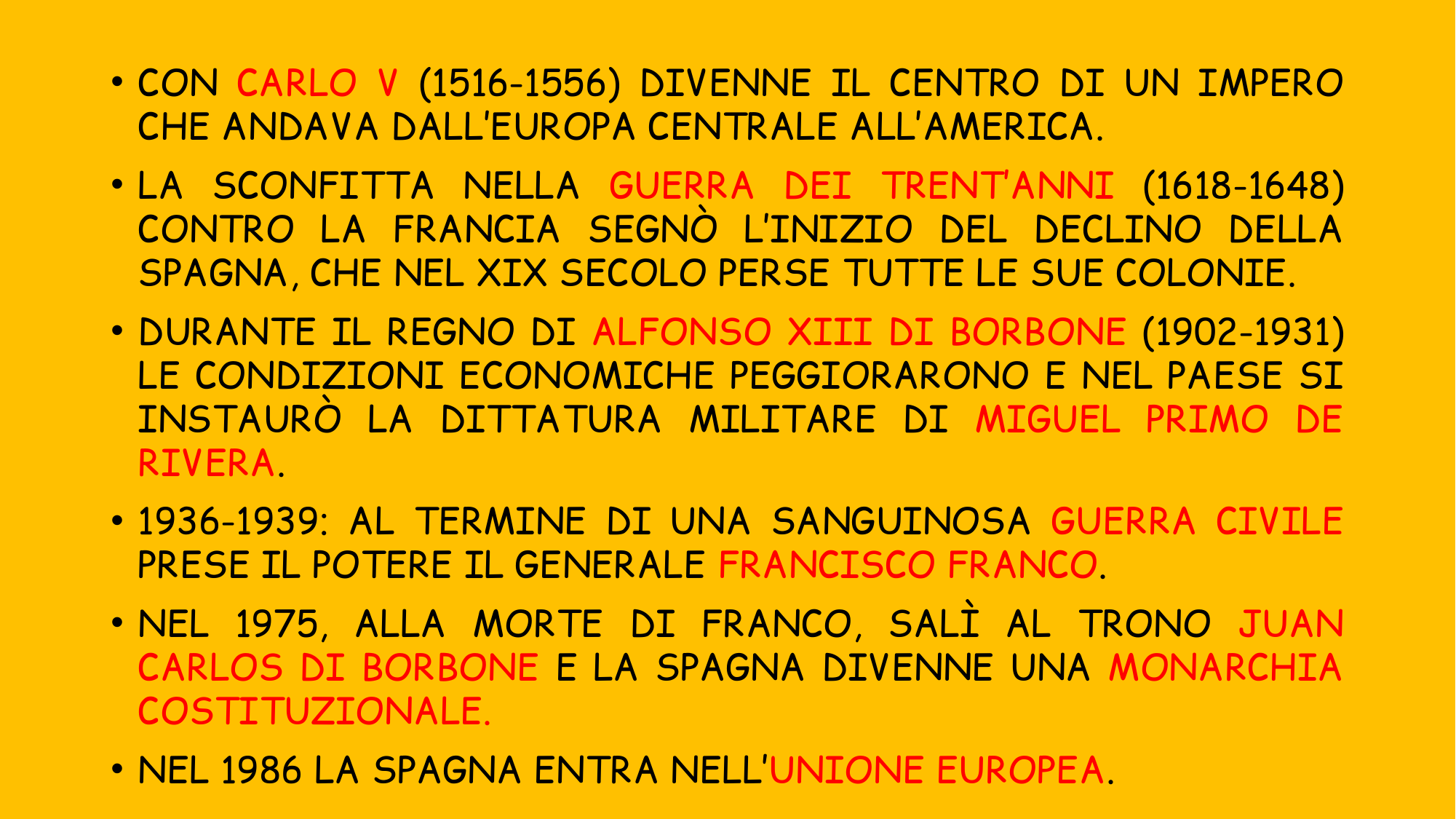

CON CARLO V (1516-1556) DIVENNE IL CENTRO DI UN IMPERO CHE ANDAVA DALL’EUROPA CENTRALE ALL’AMERICA.
LA SCONFITTA NELLA GUERRA DEI TRENT’ANNI (1618-1648) CONTRO LA FRANCIA SEGNÒ L’INIZIO DEL DECLINO DELLA SPAGNA, CHE NEL XIX SECOLO PERSE TUTTE LE SUE COLONIE.
DURANTE IL REGNO DI ALFONSO XIII DI BORBONE (1902-1931) LE CONDIZIONI ECONOMICHE PEGGIORARONO E NEL PAESE SI INSTAURÒ LA DITTATURA MILITARE DI MIGUEL PRIMO DE RIVERA.
1936-1939: AL TERMINE DI UNA SANGUINOSA GUERRA CIVILE PRESE IL POTERE IL GENERALE FRANCISCO FRANCO.
NEL 1975, ALLA MORTE DI FRANCO, SALÌ AL TRONO JUAN CARLOS DI BORBONE E LA SPAGNA DIVENNE UNA MONARCHIA COSTITUZIONALE.
NEL 1986 LA SPAGNA ENTRA NELL’UNIONE EUROPEA.